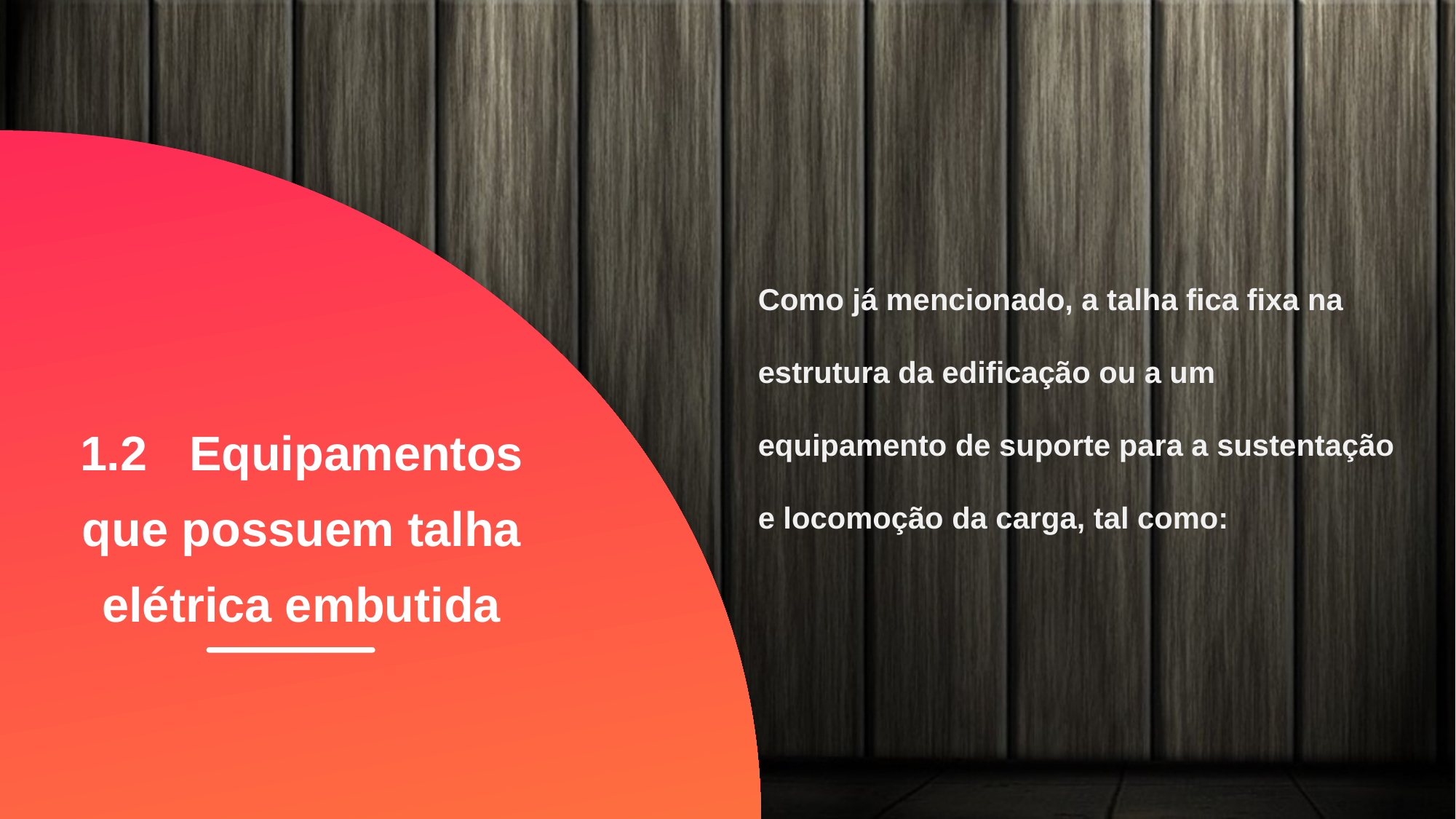

Como já mencionado, a talha fica fixa na estrutura da edificação ou a um equipamento de suporte para a sustentação e locomoção da carga, tal como:
1.2	Equipamentos que possuem talha elétrica embutida